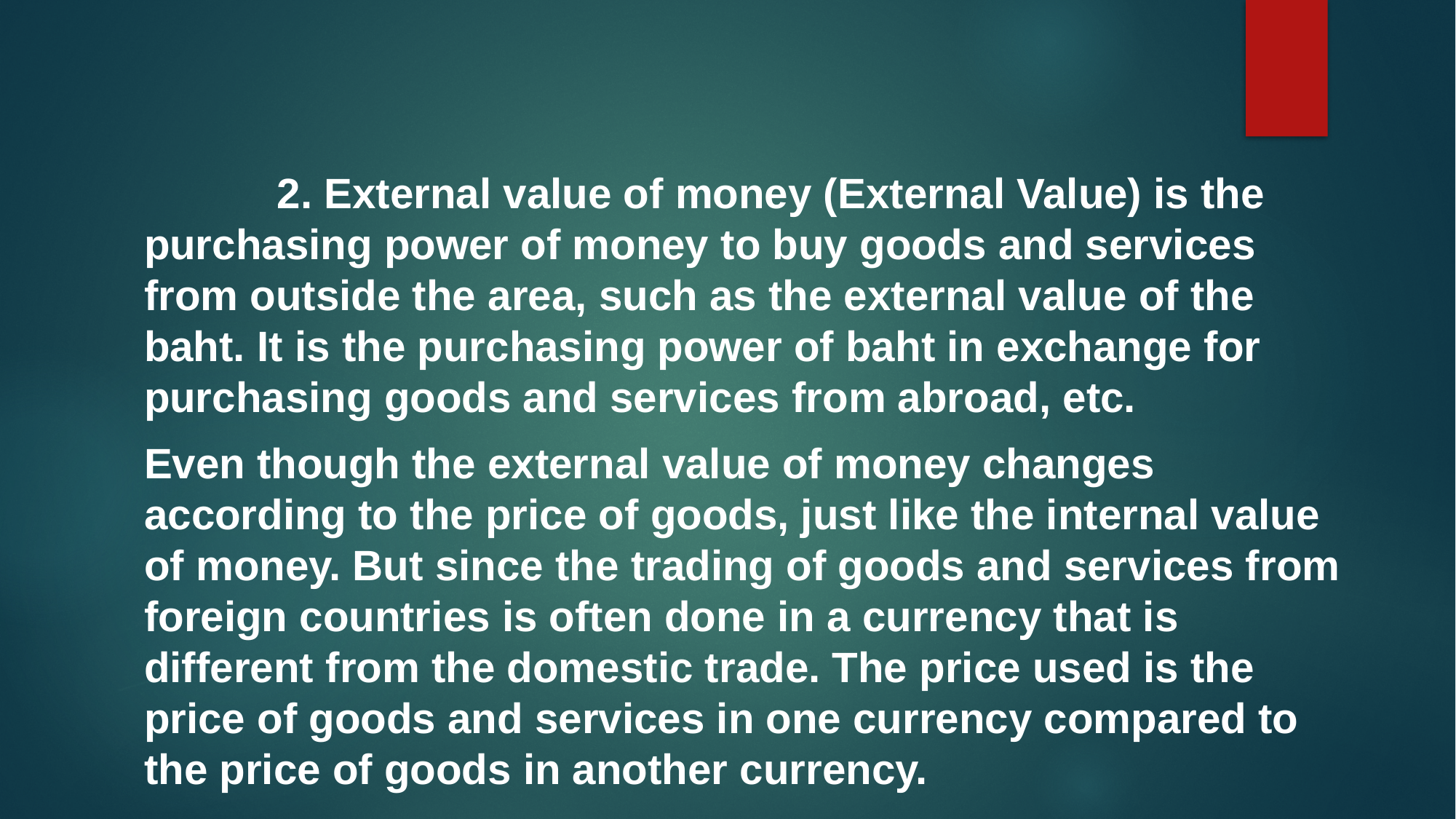

#
	  2. External value of money (External Value) is the purchasing power of money to buy goods and services from outside the area, such as the external value of the baht. It is the purchasing power of baht in exchange for purchasing goods and services from abroad, etc.
Even though the external value of money changes according to the price of goods, just like the internal value of money. But since the trading of goods and services from foreign countries is often done in a currency that is different from the domestic trade. The price used is the price of goods and services in one currency compared to the price of goods in another currency.
Therefore, the value of external money is determined by the change in "Exchange Rate", for example